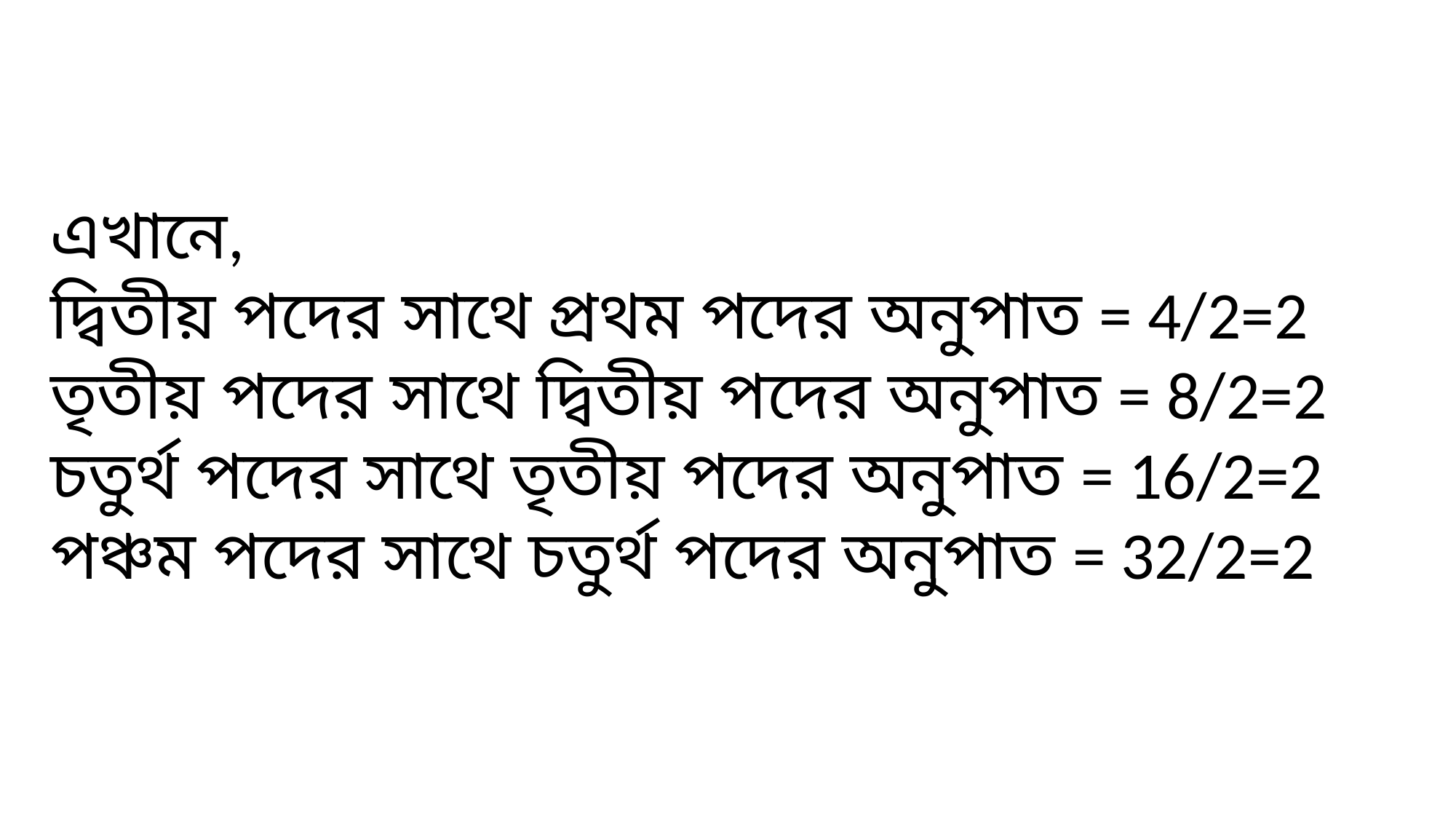

এখানে,
দ্বিতীয় পদের সাথে প্রথম পদের অনুপাত = 4/2=2
তৃতীয় পদের সাথে দ্বিতীয় পদের অনুপাত = 8/2=2
চতুর্থ পদের সাথে তৃতীয় পদের অনুপাত = 16/2=2
পঞ্চম পদের সাথে চতুর্থ পদের অনুপাত = 32/2=2